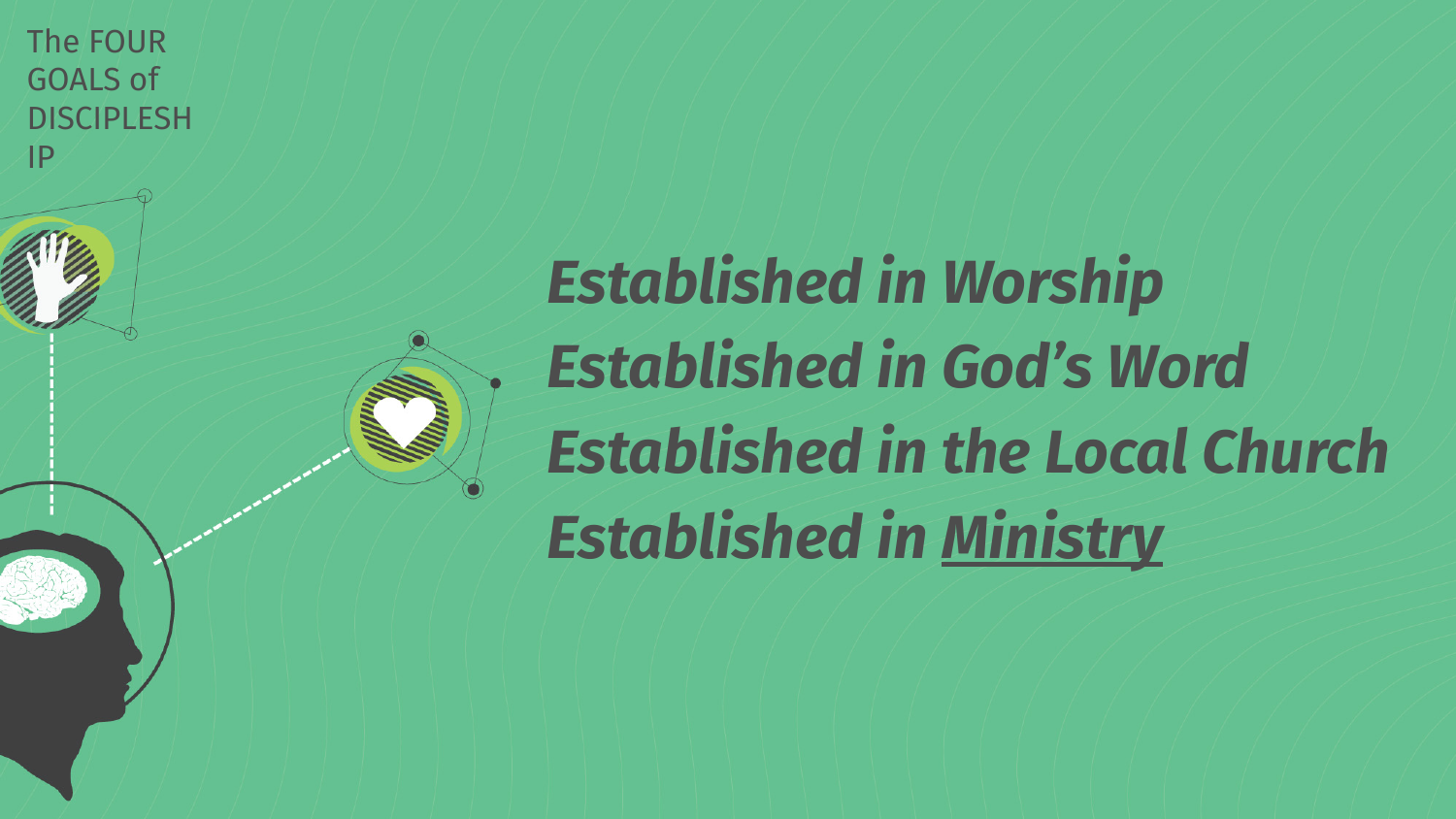

# The FOUR GOALS of DISCIPLESHIP
Established in Worship
Established in God’s Word
Established in the Local Church
Established in Ministry